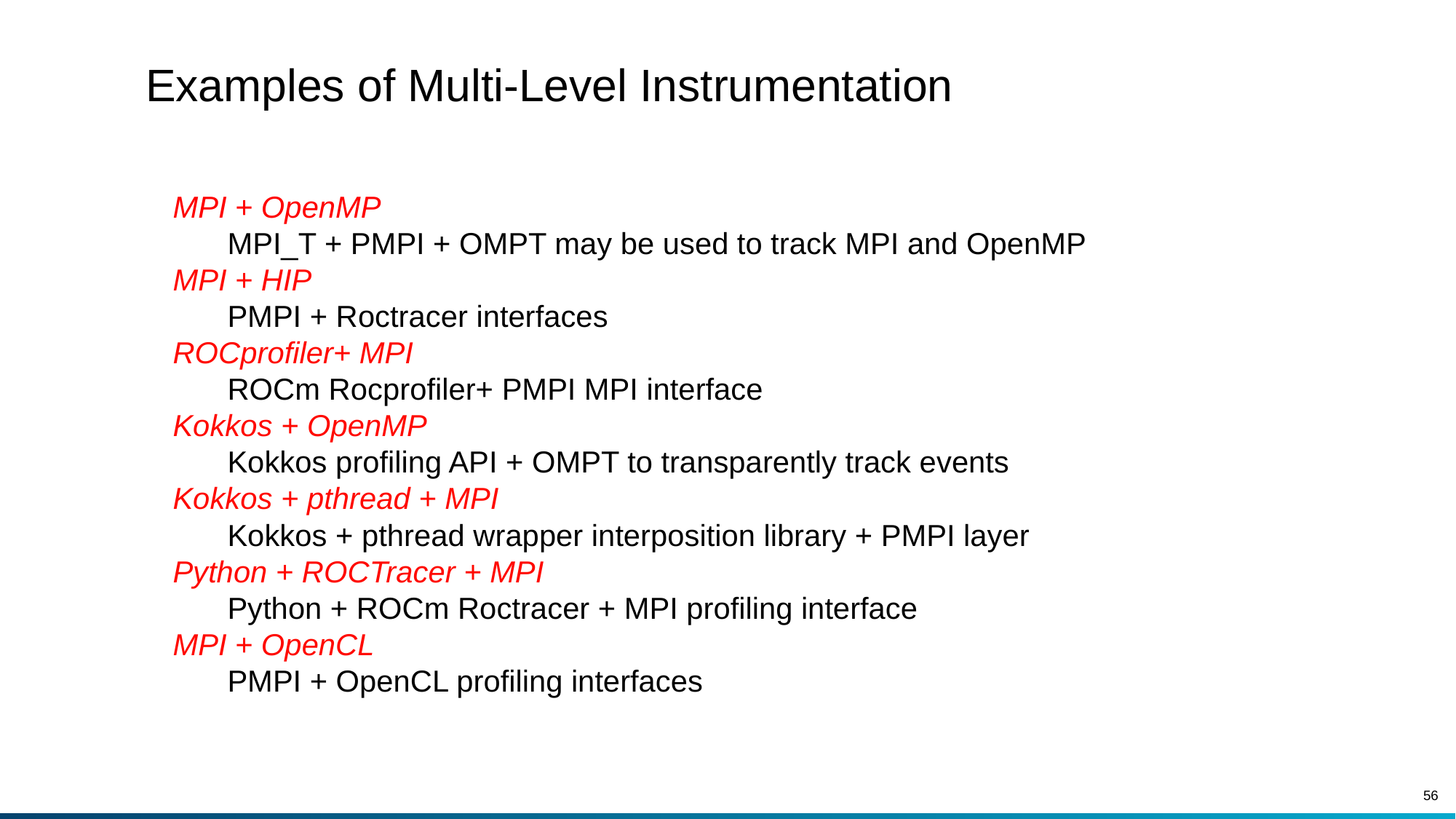

# Examples of Multi-Level Instrumentation
MPI + OpenMP
MPI_T + PMPI + OMPT may be used to track MPI and OpenMP
MPI + HIP
PMPI + Roctracer interfaces
ROCprofiler+ MPI
ROCm Rocprofiler+ PMPI MPI interface
Kokkos + OpenMP
Kokkos profiling API + OMPT to transparently track events
Kokkos + pthread + MPI
Kokkos + pthread wrapper interposition library + PMPI layer
Python + ROCTracer + MPI
Python + ROCm Roctracer + MPI profiling interface
MPI + OpenCL
PMPI + OpenCL profiling interfaces